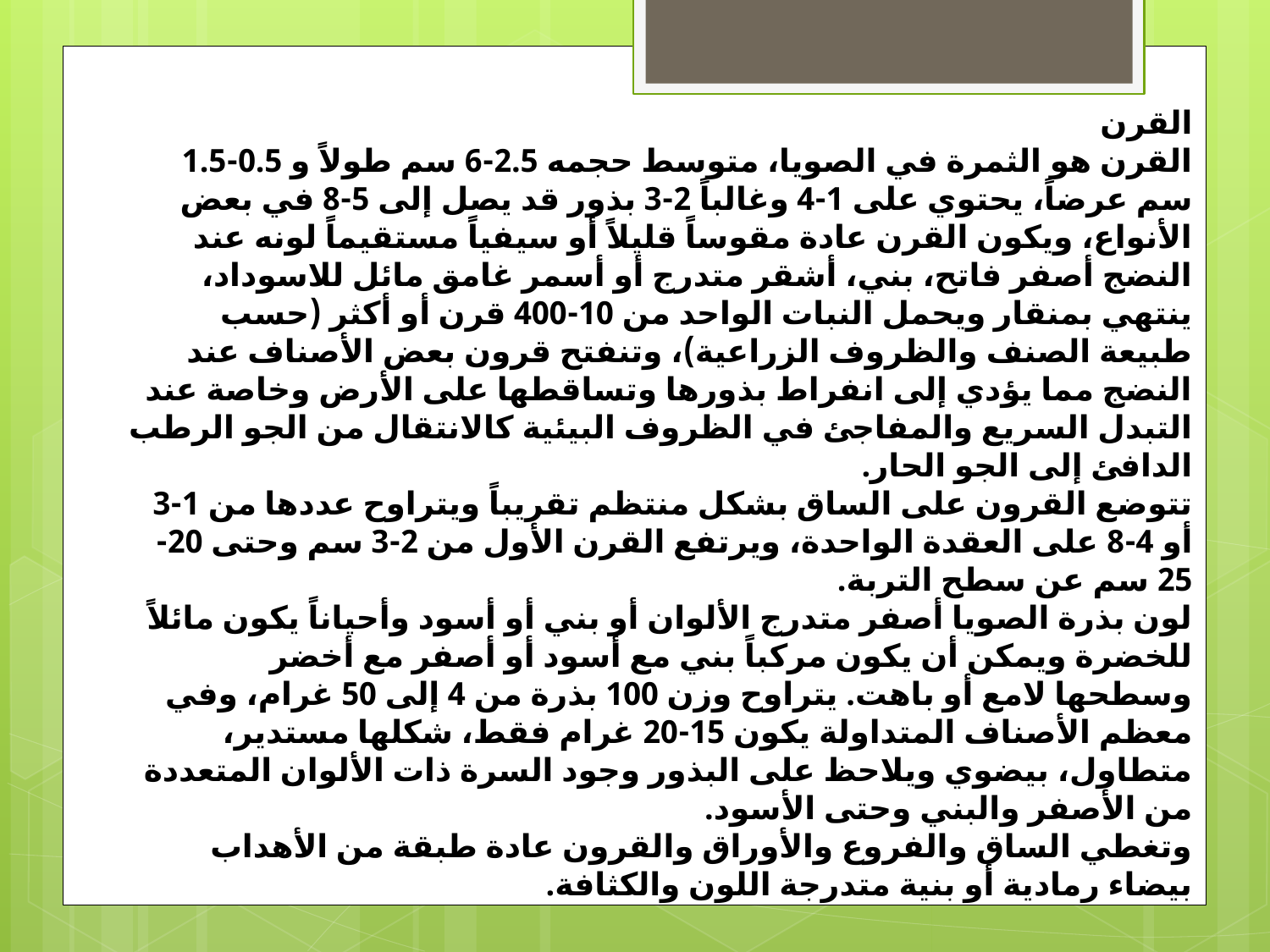

القرن
القرن هو الثمرة في الصويا، متوسط حجمه 2.5-6 سم طولاً و 0.5-1.5 سم عرضاً، يحتوي على 1-4 وغالباً 2-3 بذور قد يصل إلى 5-8 في بعض الأنواع، ويكون القرن عادة مقوساً قليلاً أو سيفياً مستقيماً لونه عند النضج أصفر فاتح، بني، أشقر متدرج أو أسمر غامق مائل للاسوداد، ينتهي بمنقار ويحمل النبات الواحد من 10-400 قرن أو أكثر (حسب طبيعة الصنف والظروف الزراعية)، وتنفتح قرون بعض الأصناف عند النضج مما يؤدي إلى انفراط بذورها وتساقطها على الأرض وخاصة عند التبدل السريع والمفاجئ في الظروف البيئية كالانتقال من الجو الرطب الدافئ إلى الجو الحار.
تتوضع القرون على الساق بشكل منتظم تقريباً ويتراوح عددها من 1-3 أو 4-8 على العقدة الواحدة، ويرتفع القرن الأول من 2-3 سم وحتى 20-25 سم عن سطح التربة.
لون بذرة الصويا أصفر متدرج الألوان أو بني أو أسود وأحياناً يكون مائلاً للخضرة ويمكن أن يكون مركباً بني مع أسود أو أصفر مع أخضر وسطحها لامع أو باهت. يتراوح وزن 100 بذرة من 4 إلى 50 غرام، وفي معظم الأصناف المتداولة يكون 15-20 غرام فقط، شكلها مستدير، متطاول، بيضوي ويلاحظ على البذور وجود السرة ذات الألوان المتعددة من الأصفر والبني وحتى الأسود.
وتغطي الساق والفروع والأوراق والقرون عادة طبقة من الأهداب بيضاء رمادية أو بنية متدرجة اللون والكثافة.